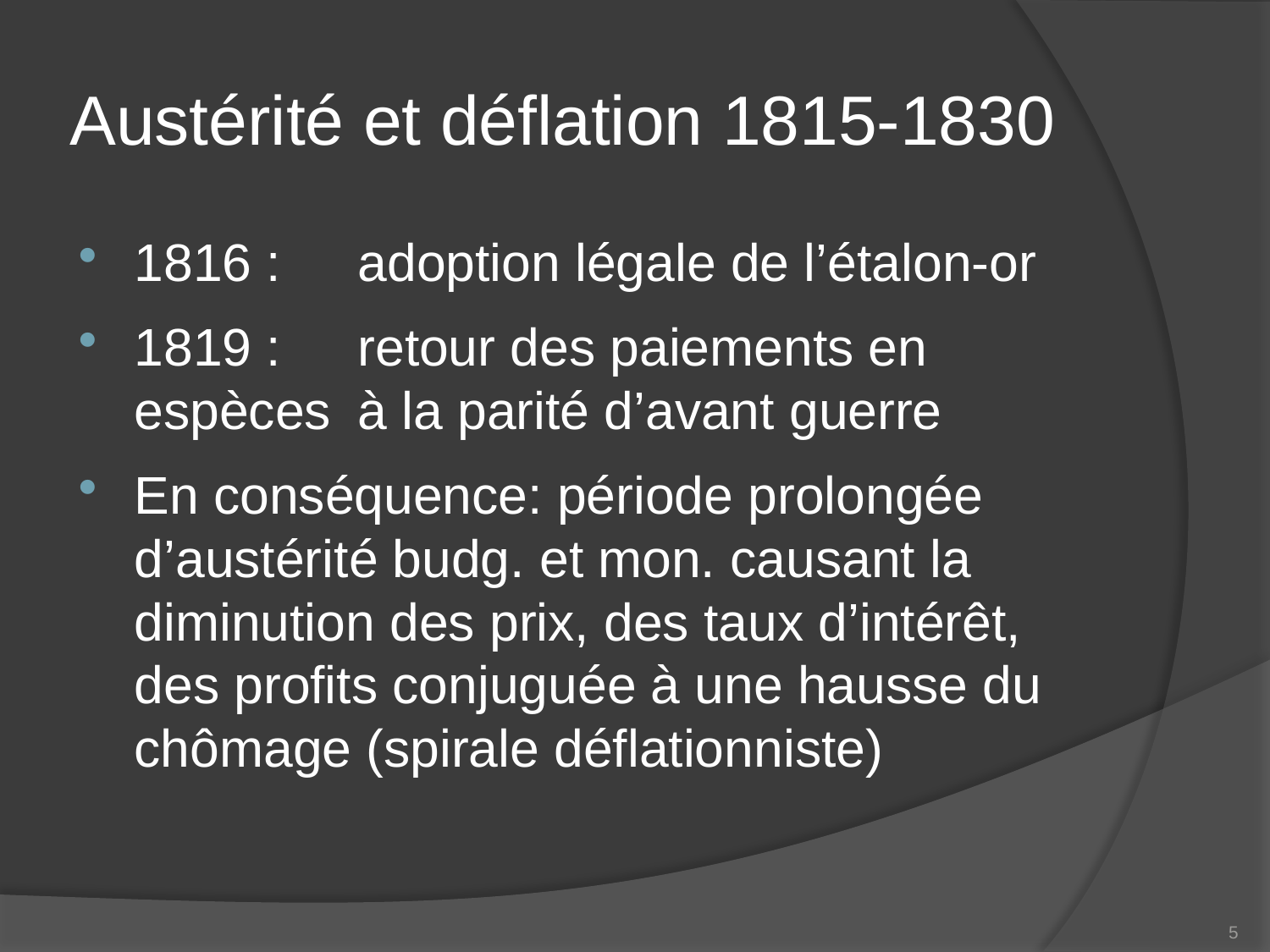

# Austérité et déflation 1815-1830
1816 :	adoption légale de l’étalon-or
1819 :	retour des paiements en espèces 	à la parité d’avant guerre
En conséquence: période prolongée d’austérité budg. et mon. causant la diminution des prix, des taux d’intérêt, des profits conjuguée à une hausse du chômage (spirale déflationniste)
5